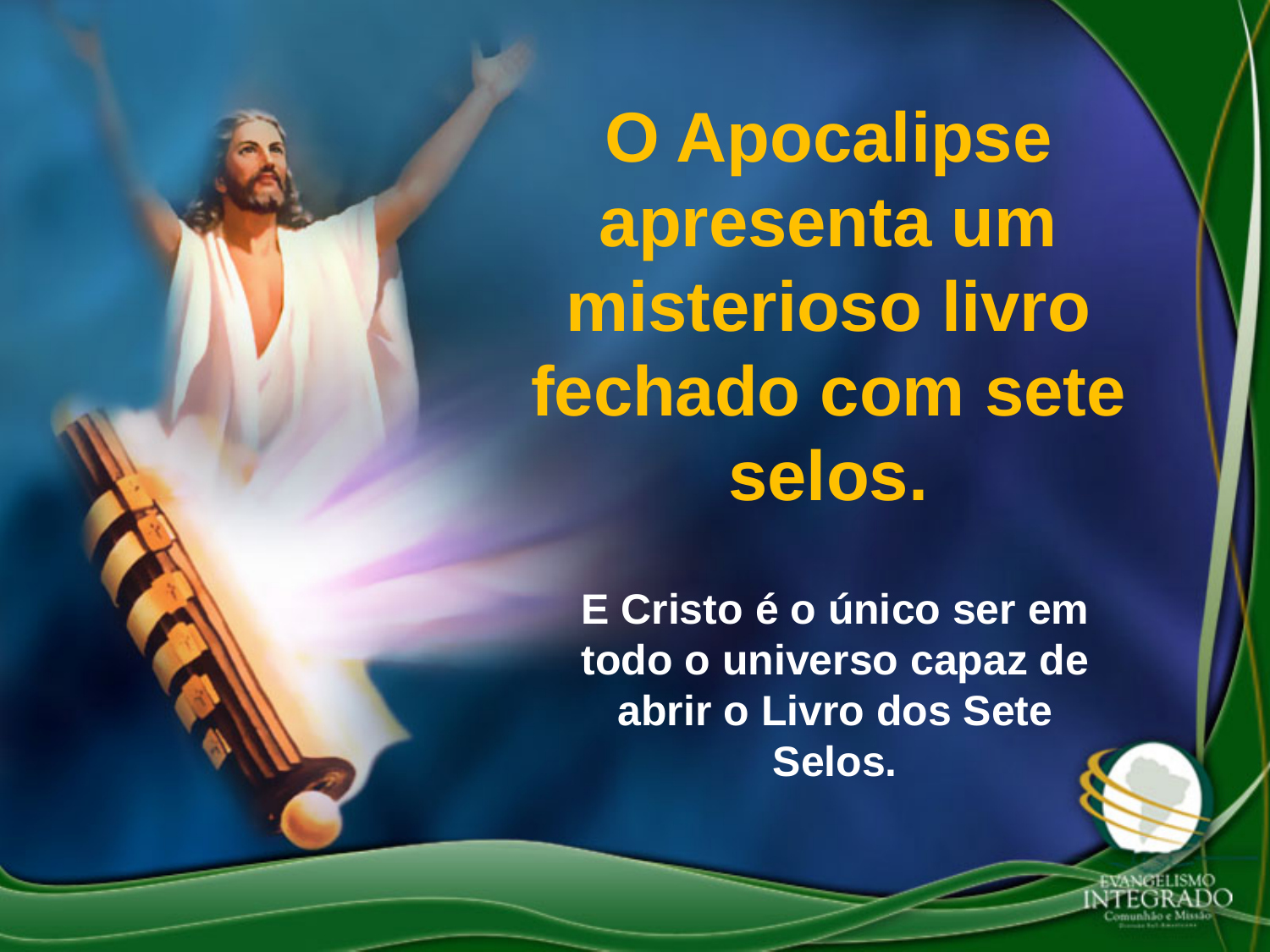

O Apocalipse apresenta um misterioso livro fechado com sete selos.
E Cristo é o único ser em todo o universo capaz de abrir o Livro dos Sete Selos.